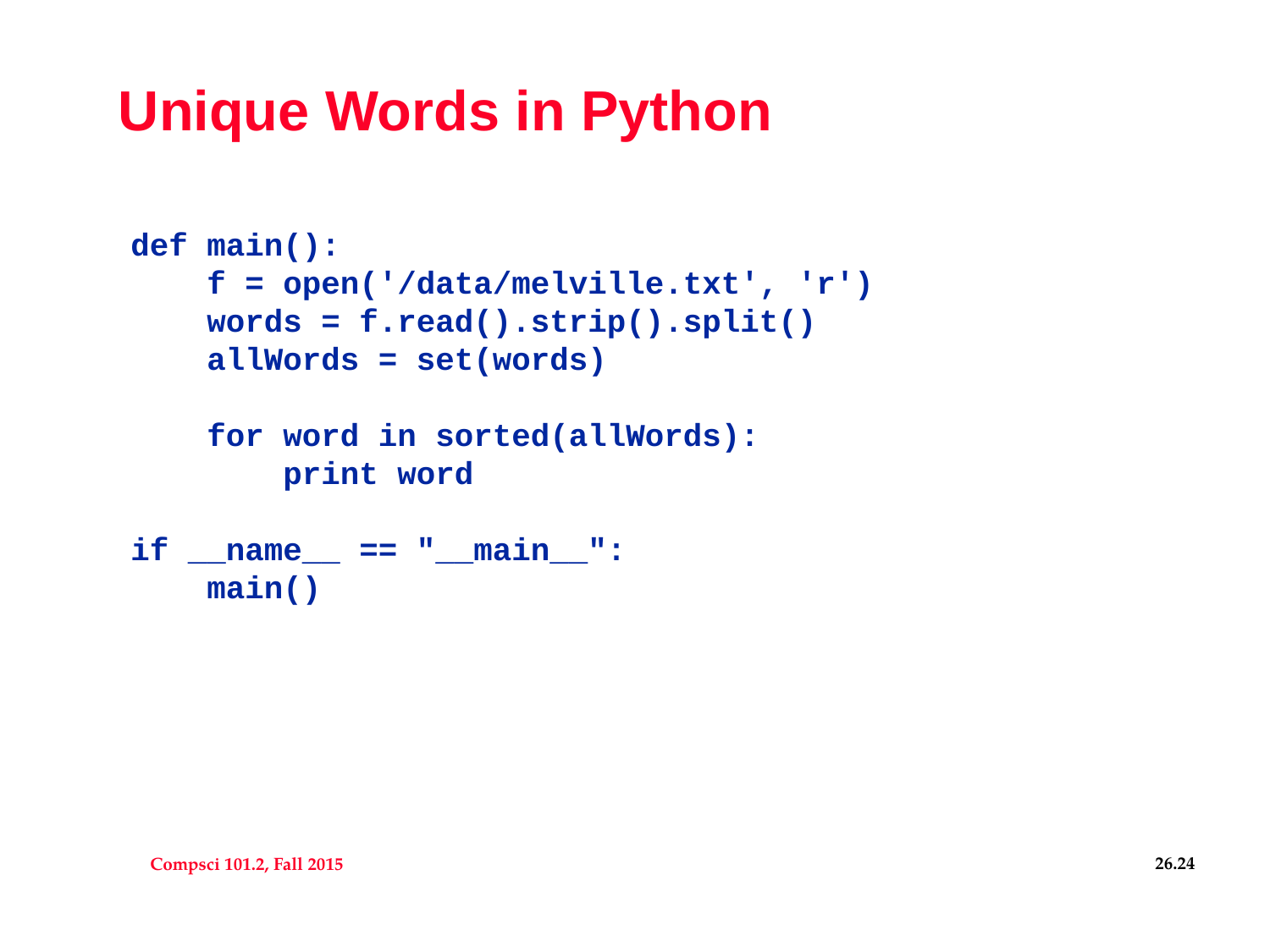

# Unique Words in Python

def main():
    f = open('/data/melville.txt', 'r')
    words = f.read().strip().split()
    allWords = set(words)

    for word in sorted(allWords):
        print word

if __name__ == "__main__":
    main()